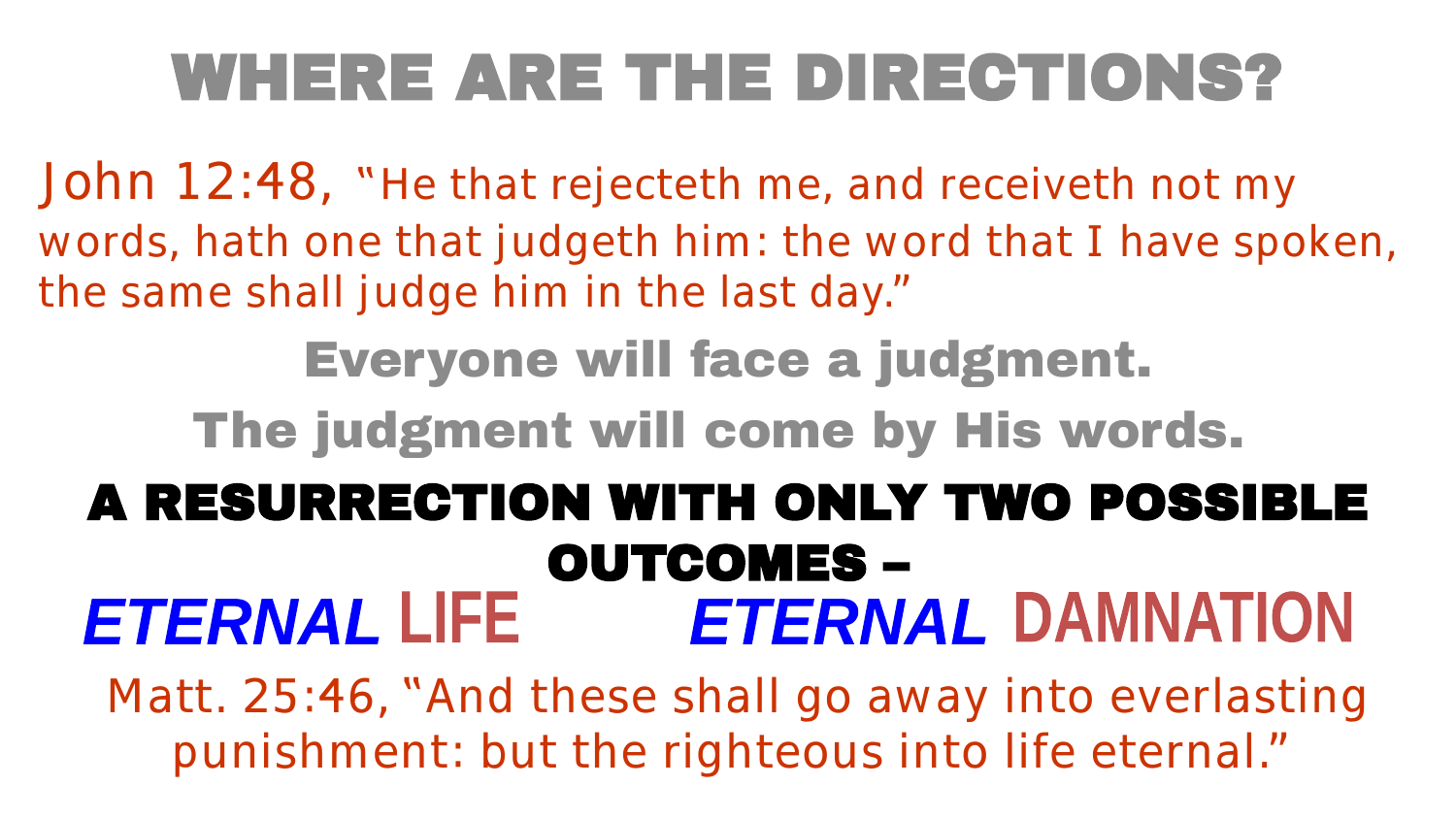

WHERE ARE THE DIRECTIONS?
John 12:48, “He that rejecteth me, and receiveth not my words, hath one that judgeth him: the word that I have spoken, the same shall judge him in the last day.”
Everyone will face a judgment.
The judgment will come by His words.
A RESURRECTION WITH ONLY TWO POSSIBLE OUTCOMES –
LIFE
DAMNATION
ETERNAL
ETERNAL
Matt. 25:46, “And these shall go away into everlasting punishment: but the righteous into life eternal.”